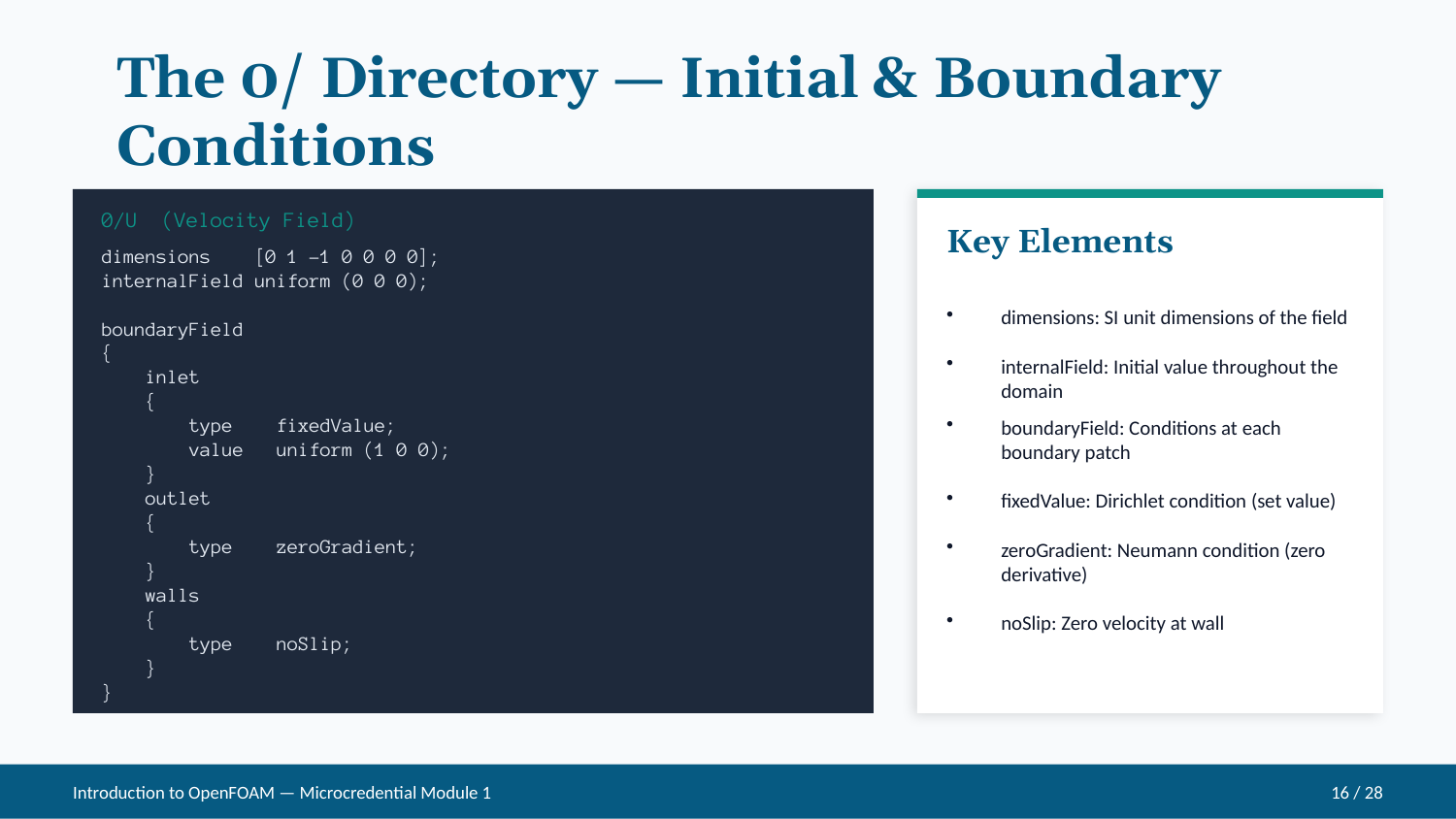

The 0/ Directory — Initial & Boundary Conditions

0/U  (Velocity Field)
Key Elements
dimensions    [0 1 -1 0 0 0 0];
internalField uniform (0 0 0);

boundaryField
{
    inlet
    {
        type    fixedValue;
        value   uniform (1 0 0);
    }
    outlet
    {
        type    zeroGradient;
    }
    walls
    {
        type    noSlip;
    }
}
dimensions: SI unit dimensions of the field
internalField: Initial value throughout the domain
boundaryField: Conditions at each boundary patch
fixedValue: Dirichlet condition (set value)
zeroGradient: Neumann condition (zero derivative)
noSlip: Zero velocity at wall

Introduction to OpenFOAM — Microcredential Module 1
16 / 28